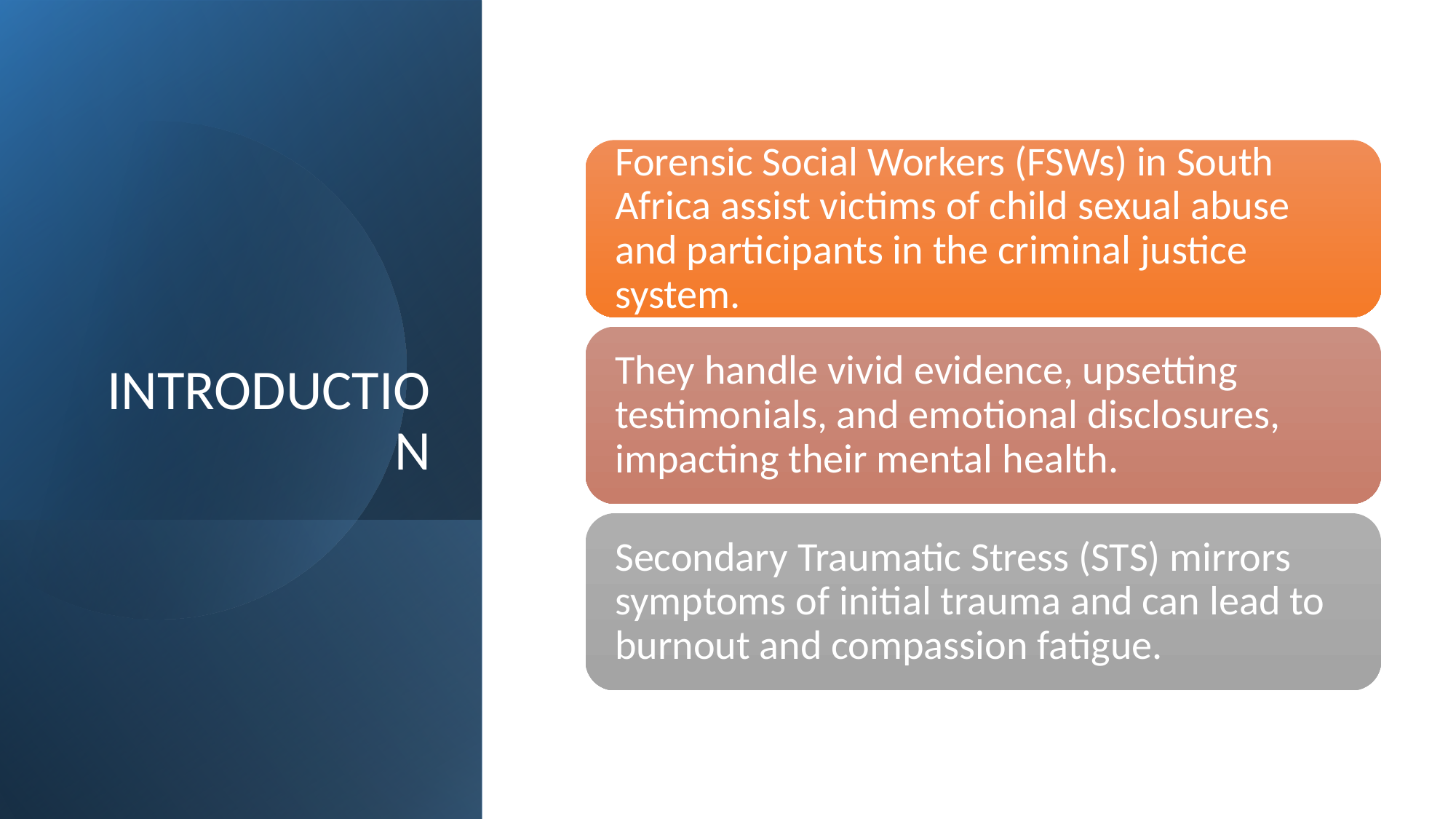

Forensic Social Workers (FSWs) in South Africa assist victims of child sexual abuse and participants in the criminal justice system.
They handle vivid evidence, upsetting testimonials, and emotional disclosures, impacting their mental health.
Secondary Traumatic Stress (STS) mirrors symptoms of initial trauma and can lead to burnout and compassion fatigue.

# INTRODUCTION